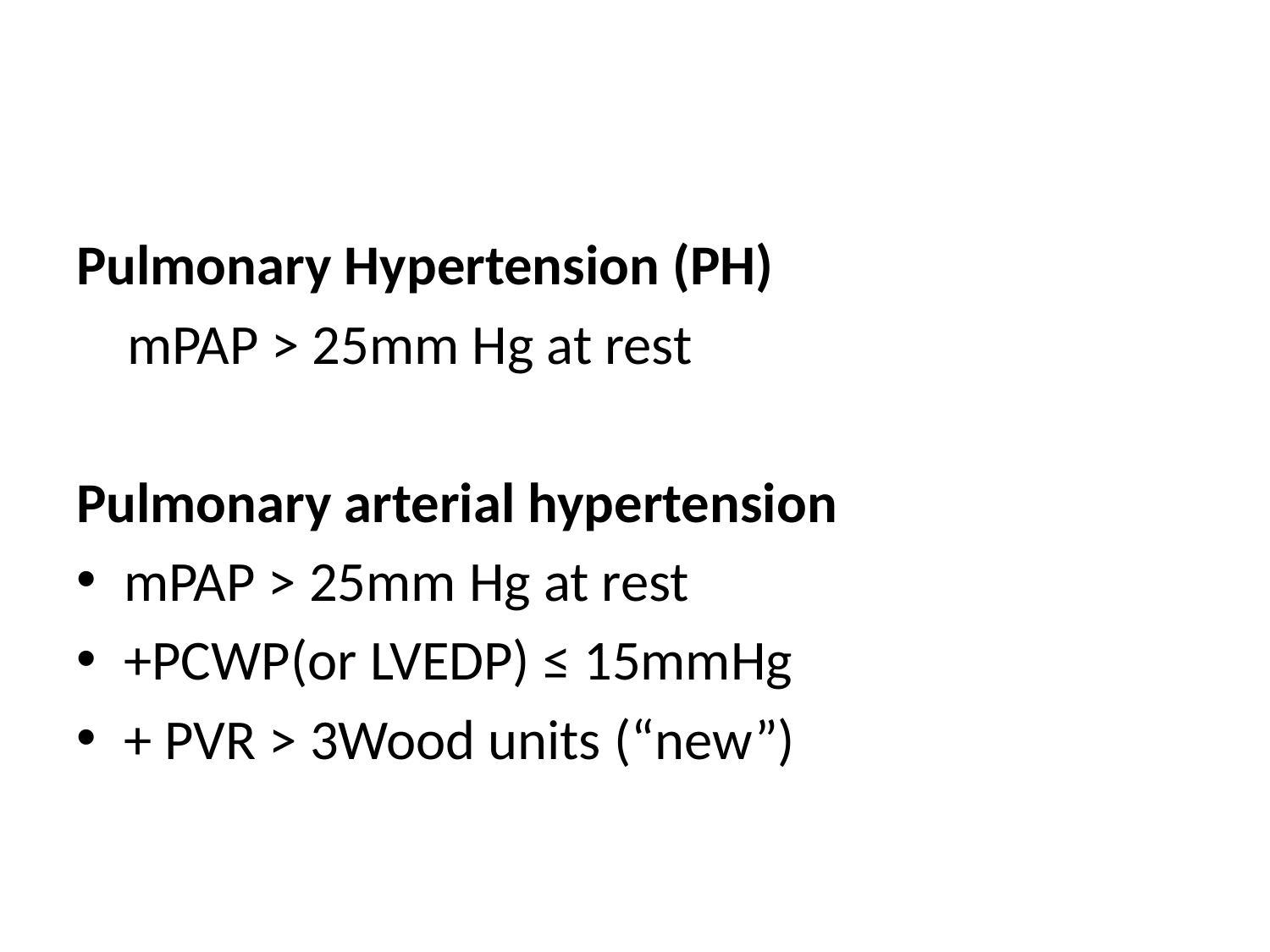

#
Pulmonary Hypertension (PH)
    mPAP > 25mm Hg at rest

Pulmonary arterial hypertension
mPAP > 25mm Hg at rest
+PCWP(or LVEDP) ≤ 15mmHg
+ PVR > 3Wood units (“new”)